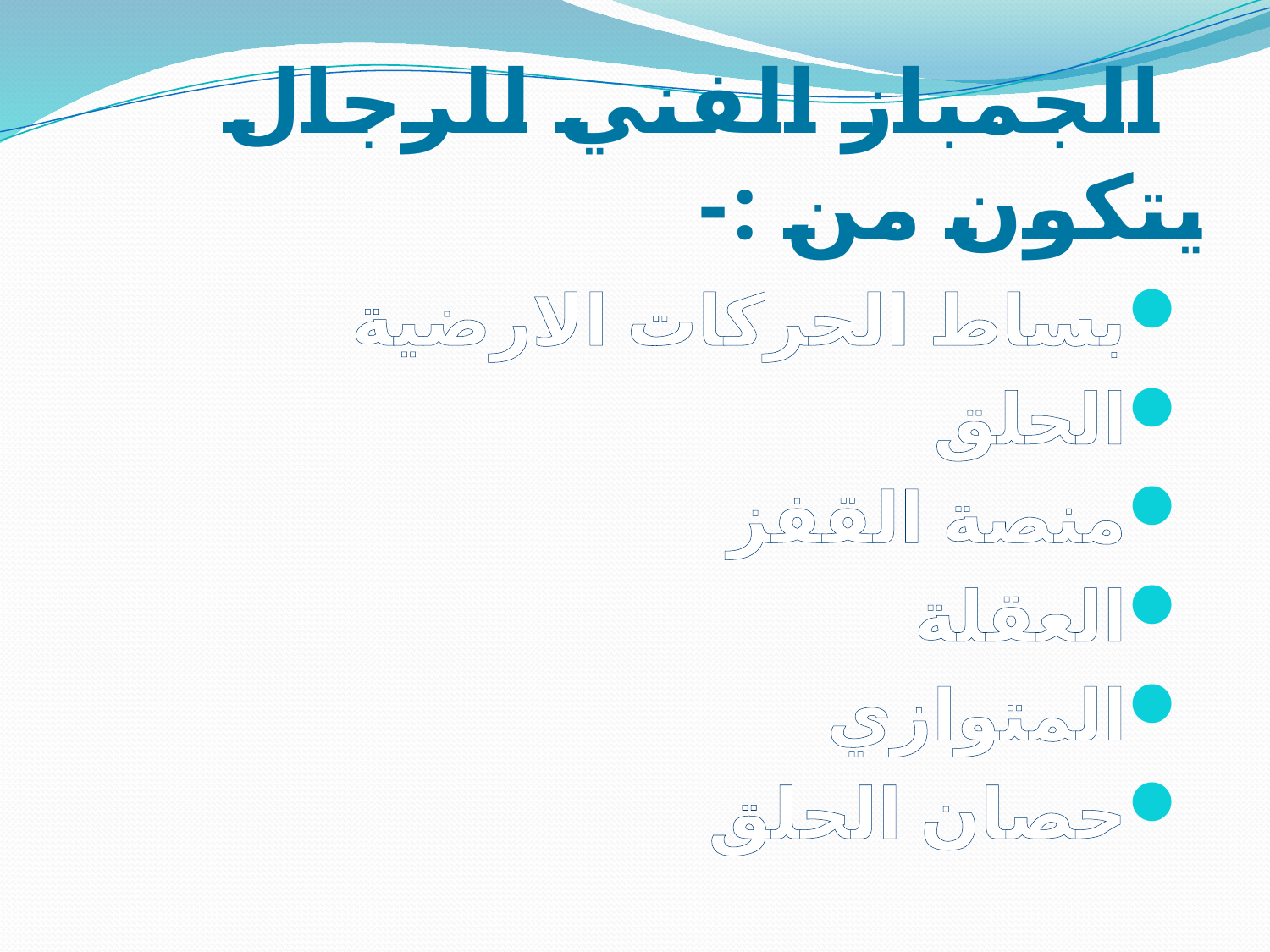

# الجمباز الفني للرجال يتكون من :-
بساط الحركات الارضية
الحلق
منصة القفز
العقلة
المتوازي
حصان الحلق